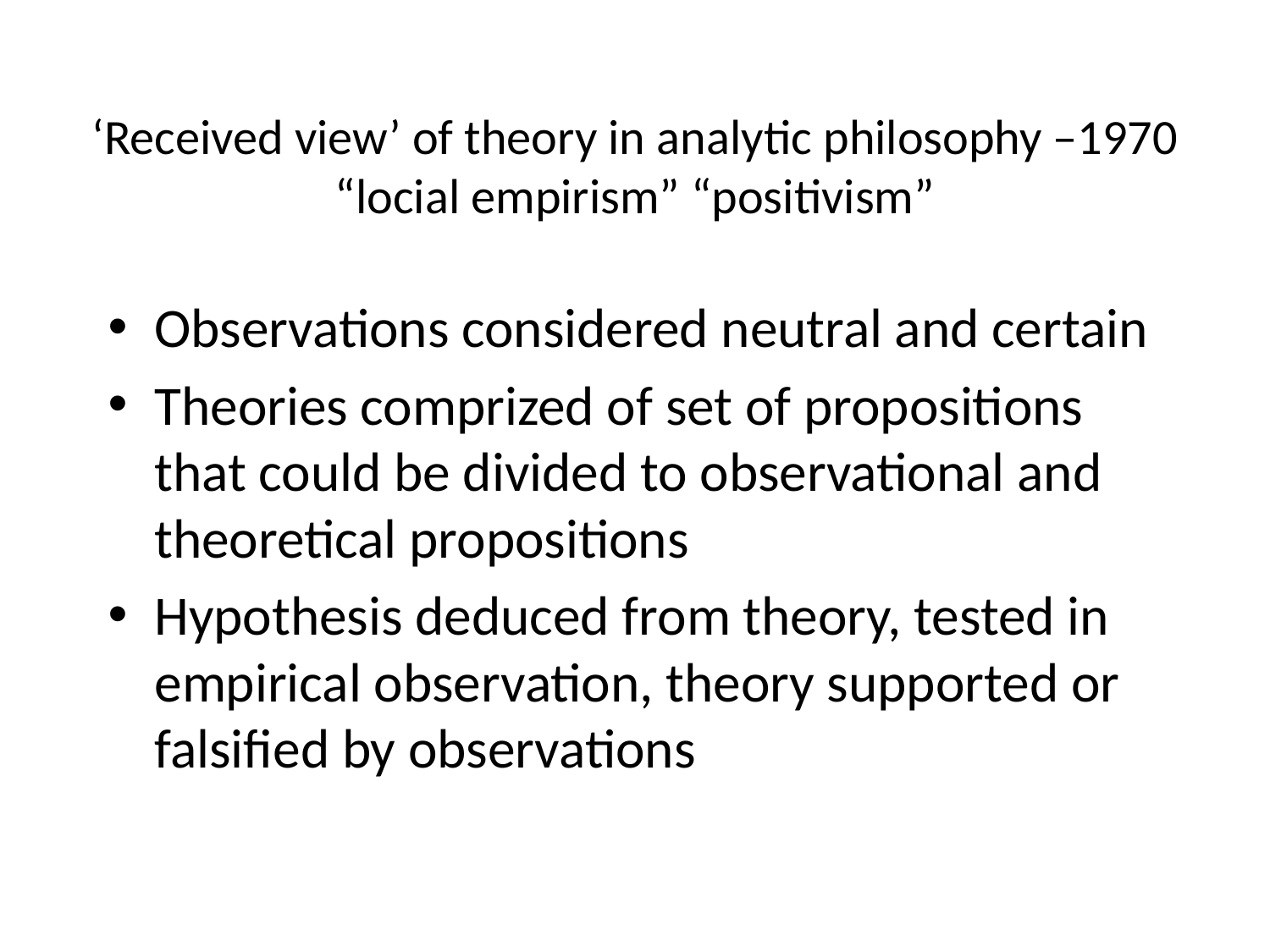

# ‘Received view’ of theory in analytic philosophy –1970 “locial empirism” “positivism”
Observations considered neutral and certain
Theories comprized of set of propositions that could be divided to observational and theoretical propositions
Hypothesis deduced from theory, tested in empirical observation, theory supported or falsified by observations